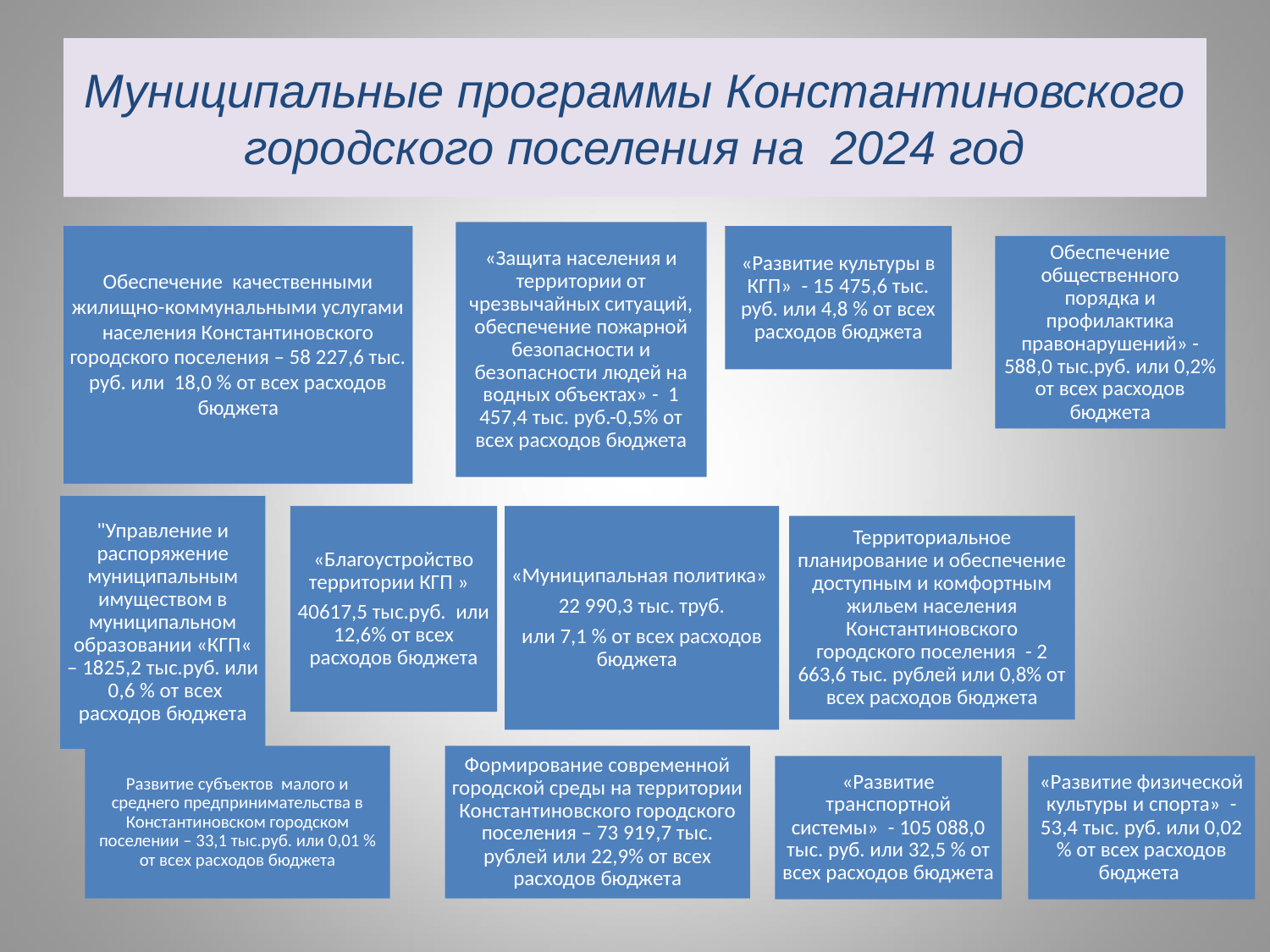

# Муниципальные программы Константиновского городского поселения на  2024 год
Обеспечение  качественными жилищно-коммунальными услугами населения Константиновского городского поселения – 58 227,6 тыс. руб. или  18,0 % от всех расходов бюджета

«Защита населения и территории от чрезвычайных ситуаций, обеспечение пожарной безопасности и безопасности людей на водных объектах» -  1 457,4 тыс. руб.-0,5% от всех расходов бюджета
«Развитие культуры в КГП»  - 15 475,6 тыс. руб. или 4,8 % от всех расходов бюджета
Обеспечение общественного порядка и профилактика правонарушений» -588,0 тыс.руб. или 0,2% от всех расходов бюджета
"Управление и распоряжение муниципальным имуществом в муниципальном образовании «КГП« – 1825,2 тыс.руб. или  0,6 % от всех расходов бюджета
«Благоустройство территории КГП »
40617,5 тыс.руб.  или 12,6% от всех расходов бюджета
«Муниципальная политика»
22 990,3 тыс. труб.
или 7,1 % от всех расходов бюджета
Территориальное планирование и обеспечение доступным и комфортным жильем населения Константиновского городского поселения  - 2 663,6 тыс. рублей или 0,8% от всех расходов бюджета
Развитие субъектов  малого и среднего предпринимательства в Константиновском городском поселении – 33,1 тыс.руб. или 0,01 % от всех расходов бюджета
Формирование современной городской среды на территории Константиновского городского поселения – 73 919,7 тыс. рублей или 22,9% от всех расходов бюджета
«Развитие транспортной системы»  - 105 088,0 тыс. руб. или 32,5 % от всех расходов бюджета
«Развитие физической культуры и спорта»  - 53,4 тыс. руб. или 0,02 % от всех расходов бюджета